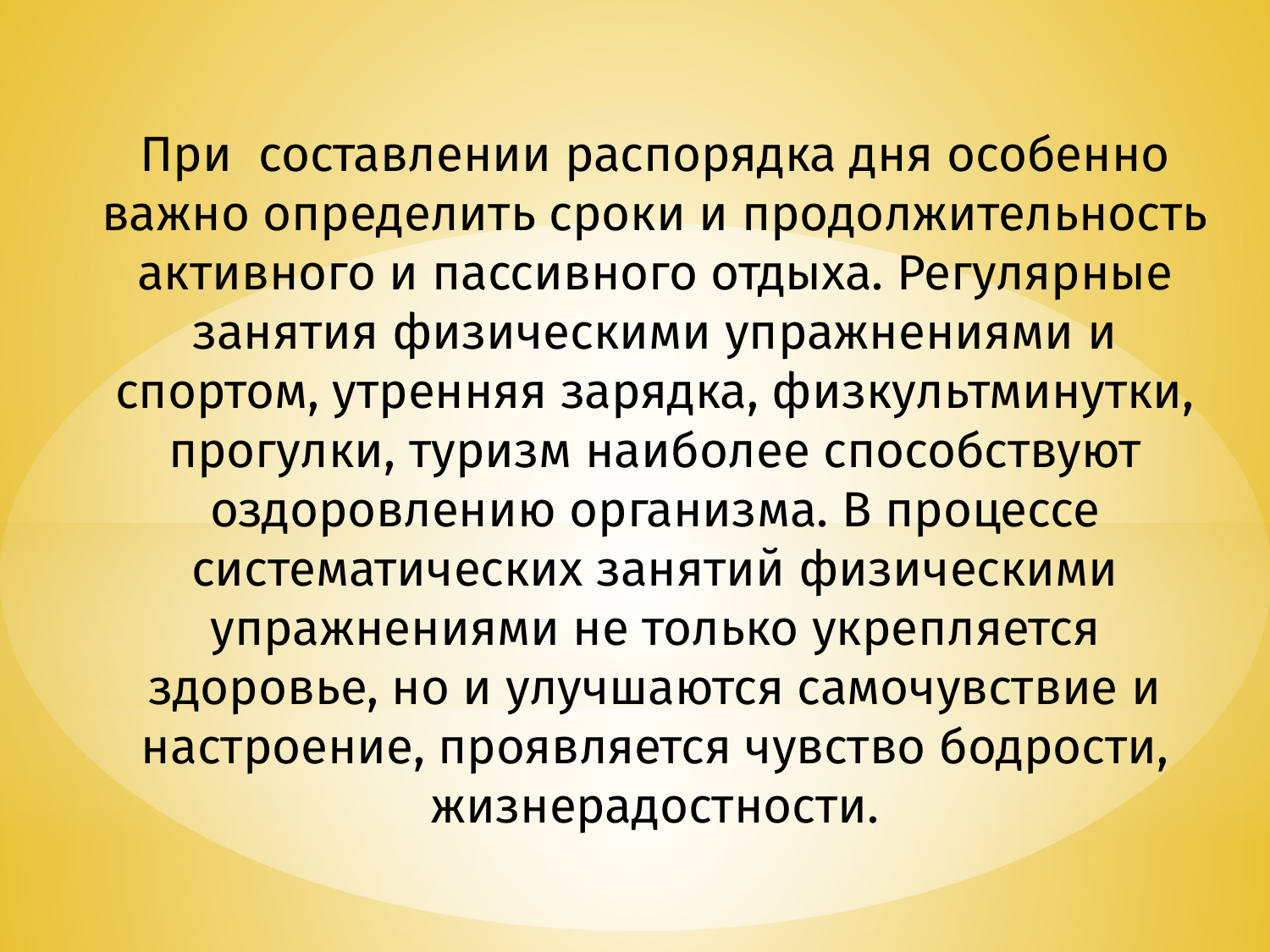

При  составлении распорядка дня особенно важно определить сроки и продолжительность активного и пассивного отдыха. Регулярные занятия физическими упражнениями и спортом, утренняя зарядка, физкультминутки, прогулки, туризм наиболее способствуют оздоровлению организма. В процессе систематических занятий физическими упражнениями не только укрепляется здоровье, но и улучшаются самочувствие и настроение, проявляется чувство бодрости, жизнерадостности.